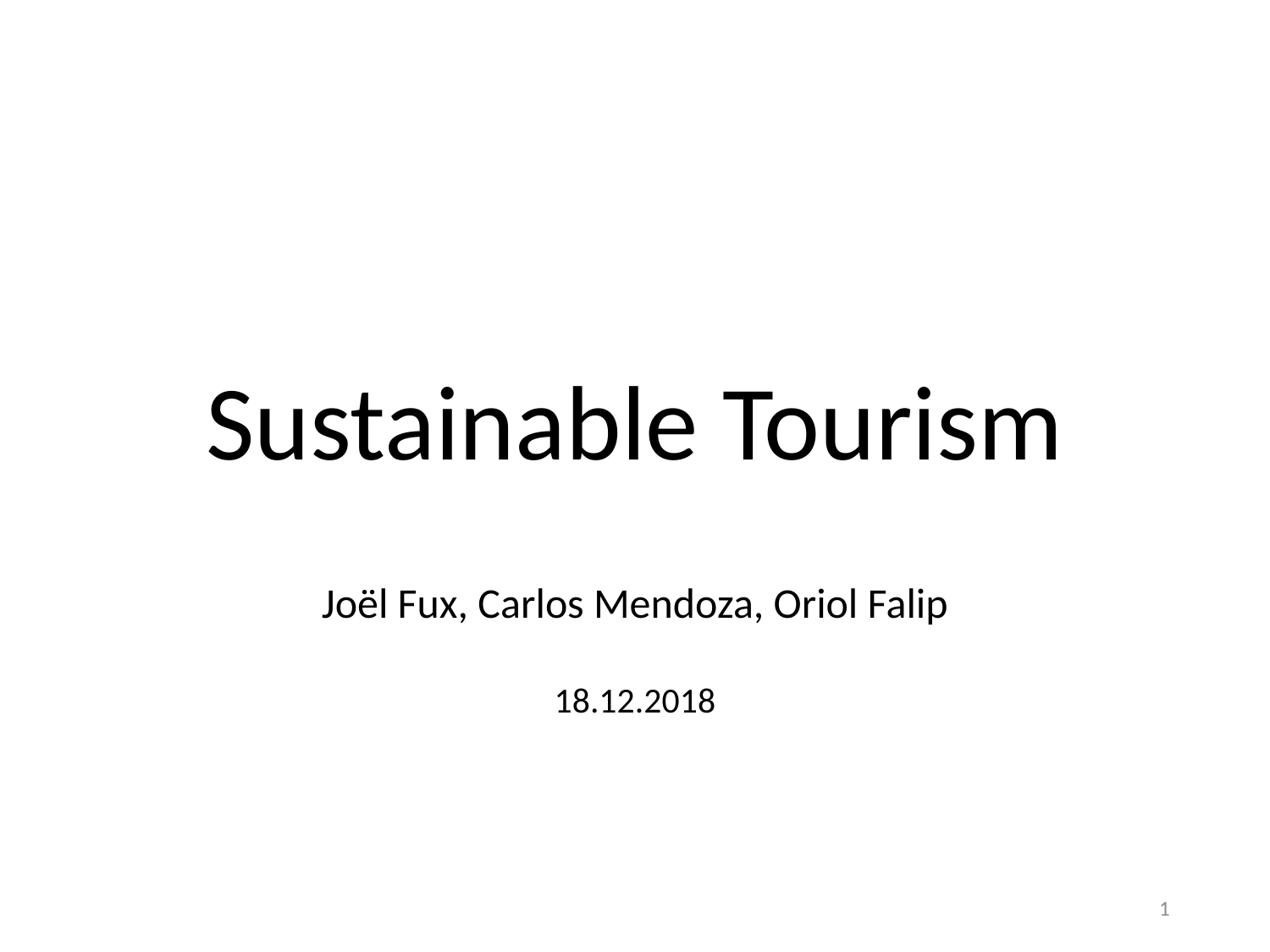

Sustainable Tourism
Joël Fux, Carlos Mendoza, Oriol Falip

18.12.2018
1